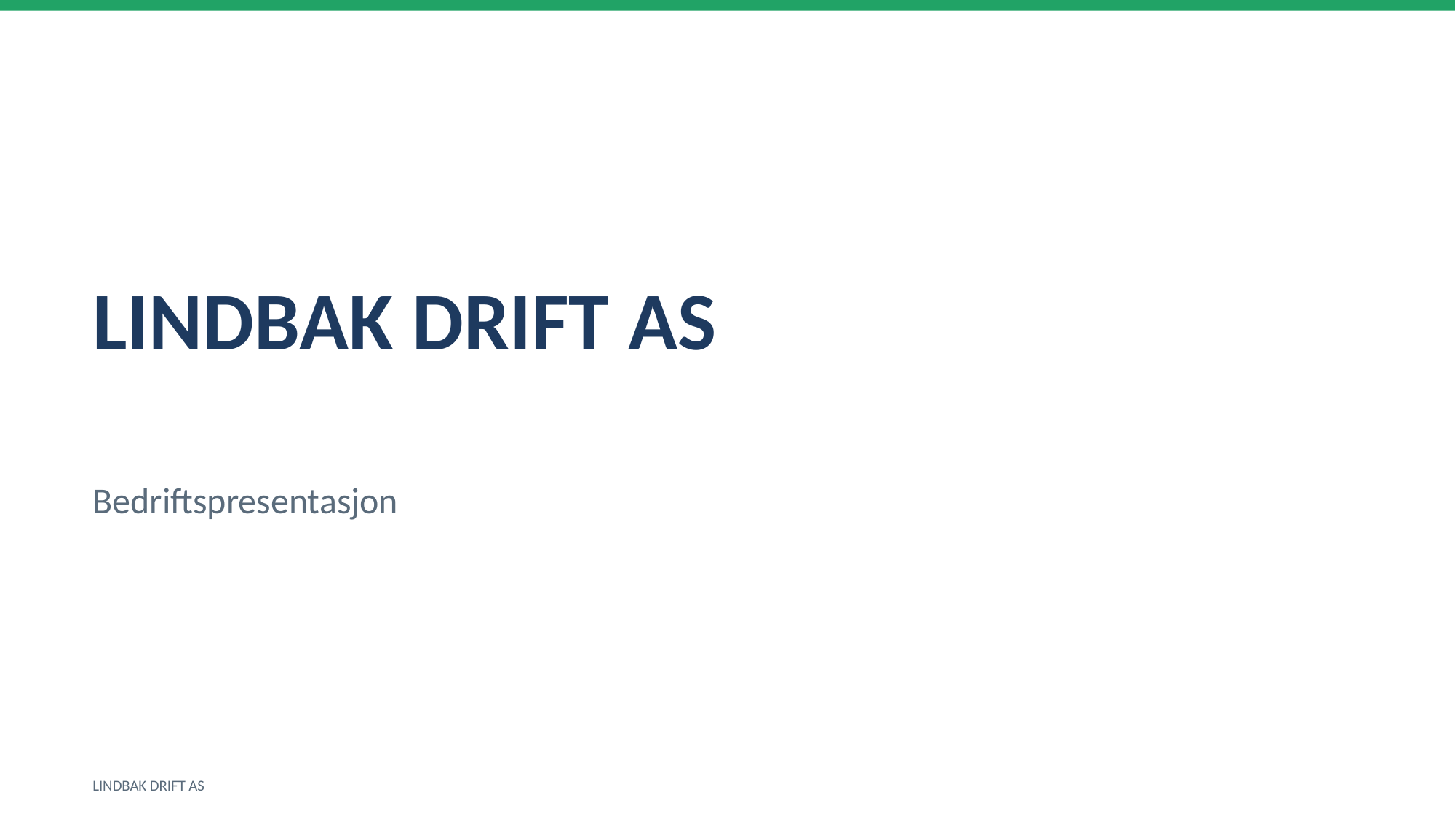

LINDBAK DRIFT AS
Bedriftspresentasjon
LINDBAK DRIFT AS